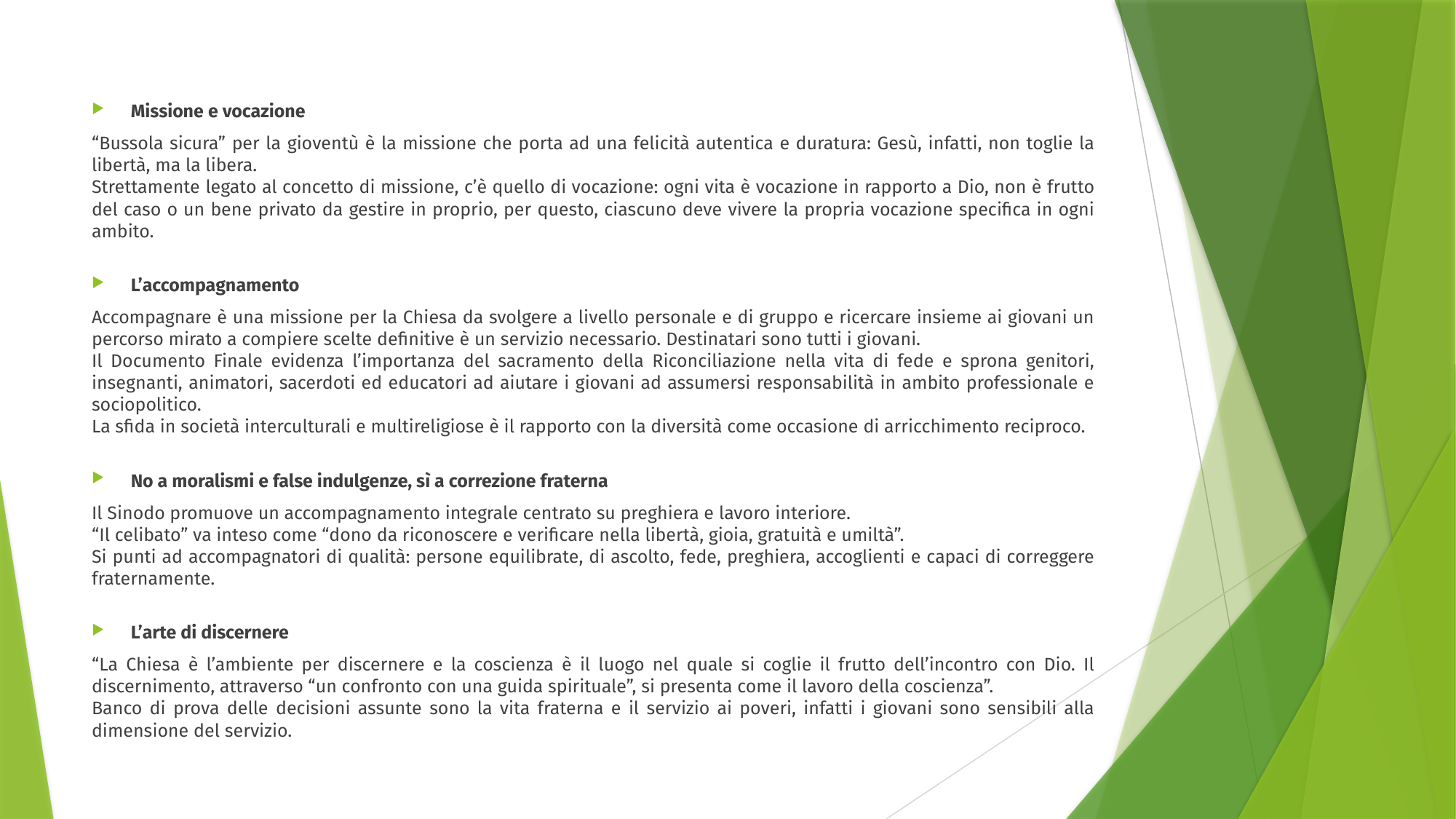

Missione e vocazione
“Bussola sicura” per la gioventù è la missione che porta ad una felicità autentica e duratura: Gesù, infatti, non toglie la libertà, ma la libera.
Strettamente legato al concetto di missione, c’è quello di vocazione: ogni vita è vocazione in rapporto a Dio, non è frutto del caso o un bene privato da gestire in proprio, per questo, ciascuno deve vivere la propria vocazione specifica in ogni ambito.

L’accompagnamento
Accompagnare è una missione per la Chiesa da svolgere a livello personale e di gruppo e ricercare insieme ai giovani un percorso mirato a compiere scelte definitive è un servizio necessario. Destinatari sono tutti i giovani.
Il Documento Finale evidenza l’importanza del sacramento della Riconciliazione nella vita di fede e sprona genitori, insegnanti, animatori, sacerdoti ed educatori ad aiutare i giovani ad assumersi responsabilità in ambito professionale e sociopolitico.
La sfida in società interculturali e multireligiose è il rapporto con la diversità come occasione di arricchimento reciproco.

No a moralismi e false indulgenze, sì a correzione fraterna
Il Sinodo promuove un accompagnamento integrale centrato su preghiera e lavoro interiore.
“Il celibato” va inteso come “dono da riconoscere e verificare nella libertà, gioia, gratuità e umiltà”.
Si punti ad accompagnatori di qualità: persone equilibrate, di ascolto, fede, preghiera, accoglienti e capaci di correggere fraternamente.

L’arte di discernere
“La Chiesa è l’ambiente per discernere e la coscienza è il luogo nel quale si coglie il frutto dell’incontro con Dio. Il discernimento, attraverso “un confronto con una guida spirituale”, si presenta come il lavoro della coscienza”.
Banco di prova delle decisioni assunte sono la vita fraterna e il servizio ai poveri, infatti i giovani sono sensibili alla dimensione del servizio.